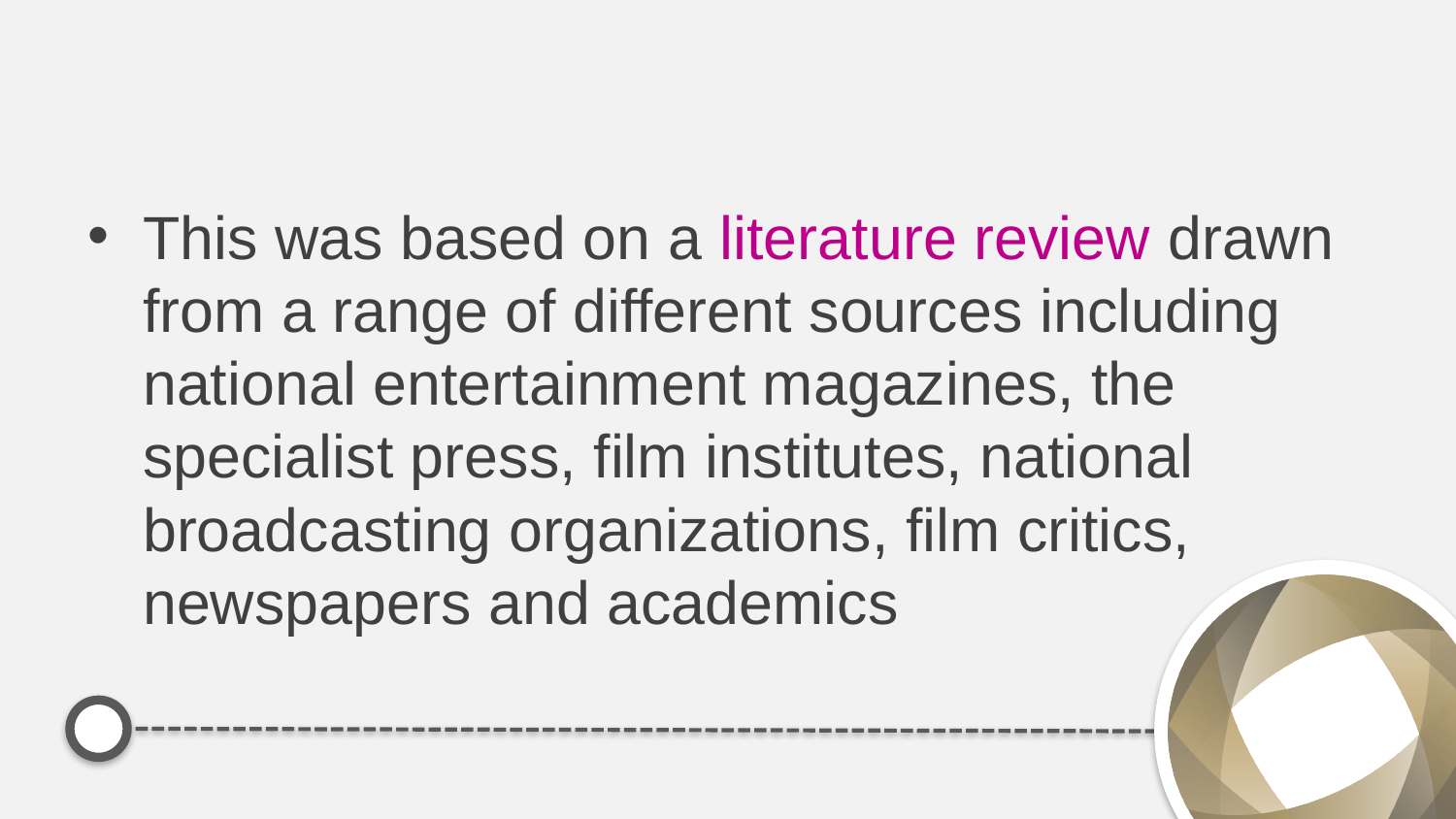

#
This was based on a literature review drawn from a range of different sources including national entertainment magazines, the specialist press, film institutes, national broadcasting organizations, film critics, newspapers and academics